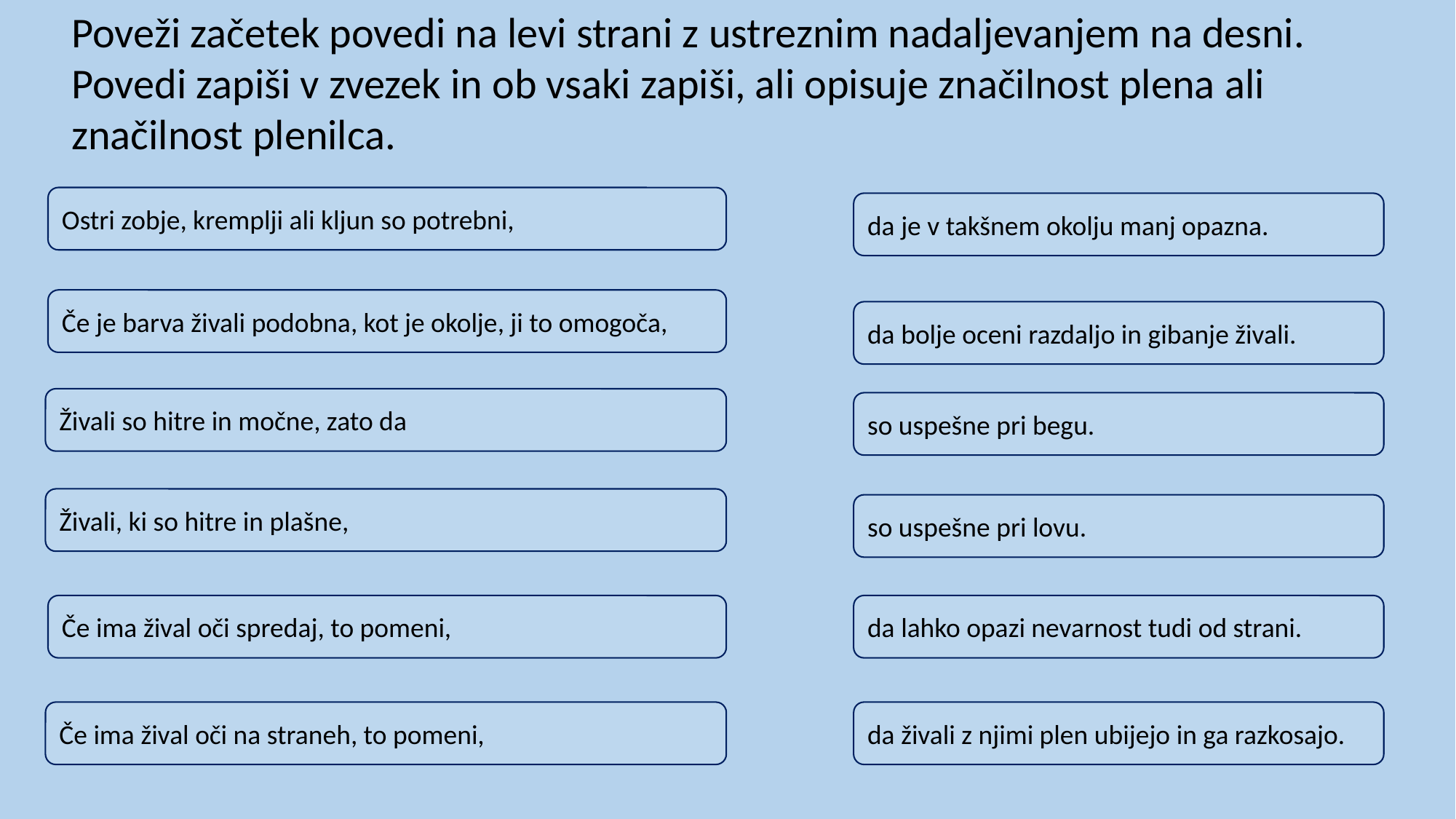

Poveži začetek povedi na levi strani z ustreznim nadaljevanjem na desni.
Povedi zapiši v zvezek in ob vsaki zapiši, ali opisuje značilnost plena ali značilnost plenilca.
Ostri zobje, kremplji ali kljun so potrebni,
da je v takšnem okolju manj opazna.

Če je barva živali podobna, kot je okolje, ji to omogoča,

da bolje oceni razdaljo in gibanje živali.

Živali so hitre in močne, zato da

so uspešne pri begu.

Živali, ki so hitre in plašne,

so uspešne pri lovu.

Če ima žival oči spredaj, to pomeni,

da lahko opazi nevarnost tudi od strani.

Če ima žival oči na straneh, to pomeni,

da živali z njimi plen ubijejo in ga razkosajo.